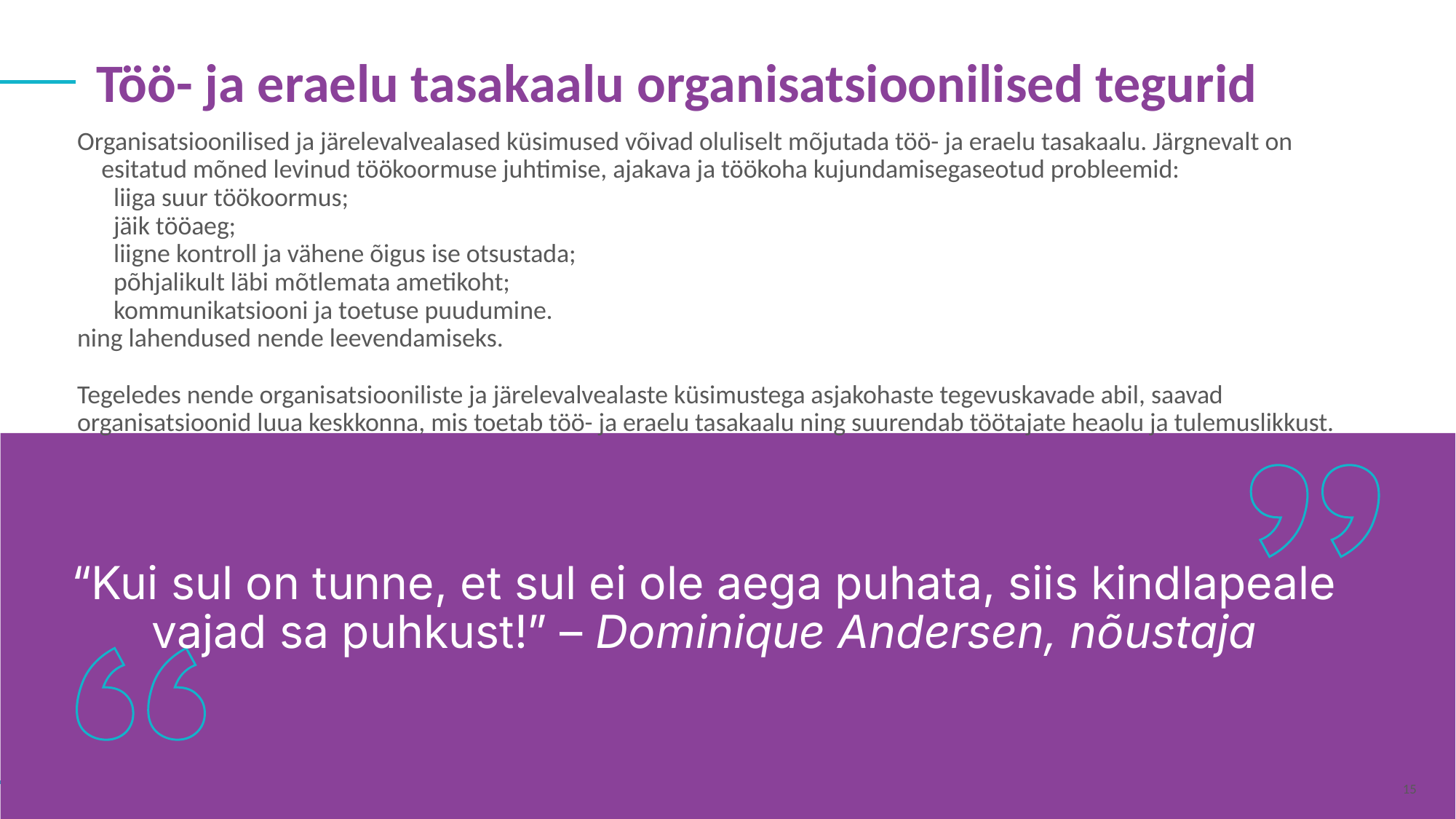

Töö- ja eraelu tasakaalu organisatsioonilised tegurid
Organisatsioonilised ja järelevalvealased küsimused võivad oluliselt mõjutada töö- ja eraelu tasakaalu. Järgnevalt on esitatud mõned levinud töökoormuse juhtimise, ajakava ja töökoha kujundamisegaseotud probleemid:
liiga suur töökoormus;
jäik tööaeg;
liigne kontroll ja vähene õigus ise otsustada;
põhjalikult läbi mõtlemata ametikoht;
kommunikatsiooni ja toetuse puudumine.
ning lahendused nende leevendamiseks.

Tegeledes nende organisatsiooniliste ja järelevalvealaste küsimustega asjakohaste tegevuskavade abil, saavad organisatsioonid luua keskkonna, mis toetab töö- ja eraelu tasakaalu ning suurendab töötajate heaolu ja tulemuslikkust.

“Kui sul on tunne, et sul ei ole aega puhata, siis kindlapeale vajad sa puhkust!” – Dominique Andersen, nõustaja